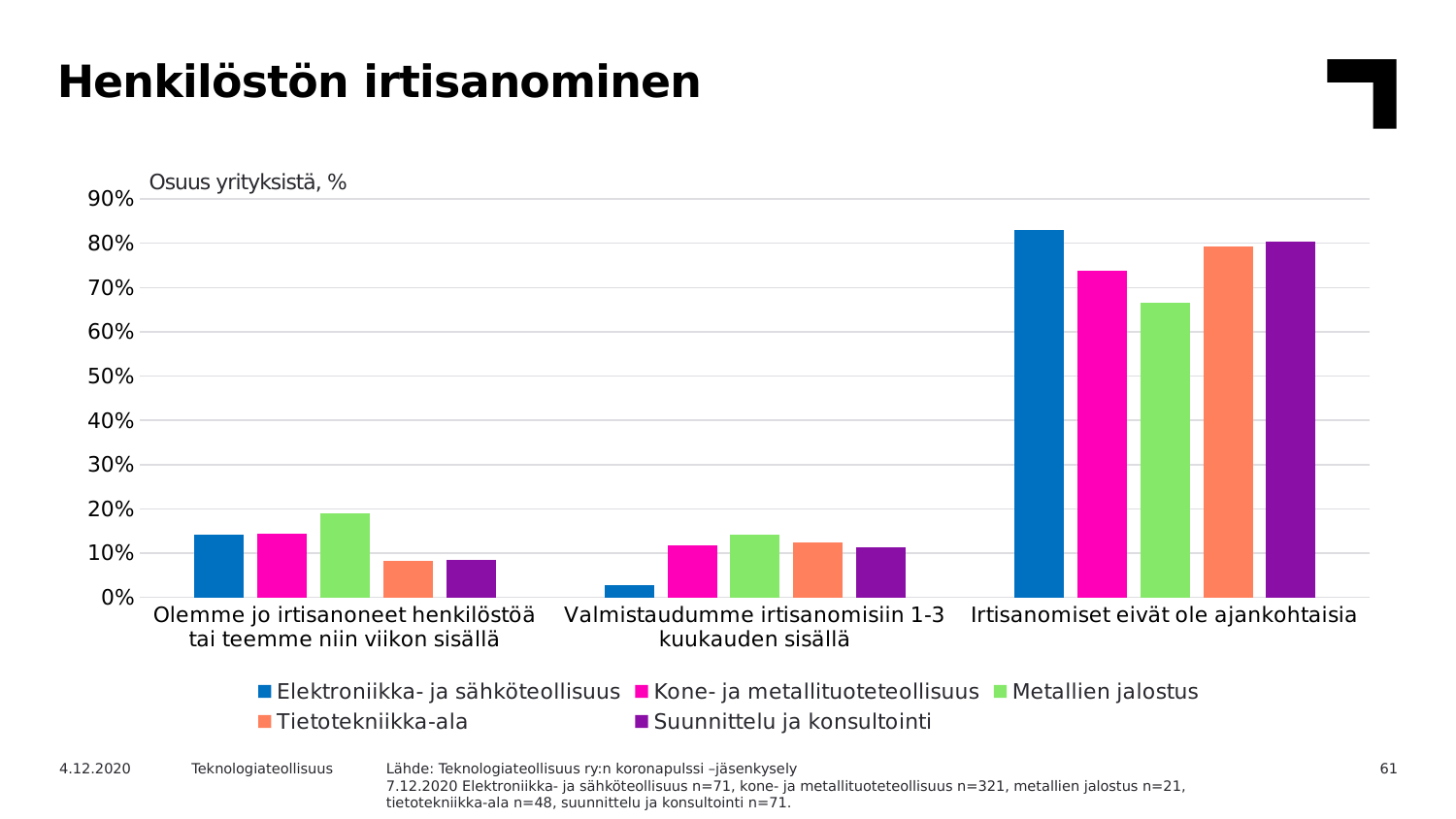

Henkilöstön irtisanominen
Osuus yrityksistä, %

### Chart

| Category | Elektroniikka- ja sähköteollisuus | Kone- ja metallituoteteollisuus | Metallien jalostus | Tietotekniikka-ala | Suunnittelu ja konsultointi |
|---|---|---|---|---|---|
| Olemme jo irtisanoneet henkilöstöä tai teemme niin viikon sisällä | 0.14084507042253522 | 0.14330218068535824 | 0.19047619047619047 | 0.08333333333333333 | 0.08450704225352113 |
| Valmistaudumme irtisanomisiin 1-3 kuukauden sisällä | 0.028169014084507043 | 0.11838006230529595 | 0.14285714285714285 | 0.125 | 0.11267605633802817 |
| Irtisanomiset eivät ole ajankohtaisia | 0.8309859154929577 | 0.7383177570093458 | 0.6666666666666666 | 0.7916666666666666 | 0.8028169014084507 |
Lähde: Teknologiateollisuus ry:n koronapulssi –jäsenkysely
7.12.2020 Elektroniikka- ja sähköteollisuus n=71, kone- ja metallituoteteollisuus n=321, metallien jalostus n=21, tietotekniikka-ala n=48, suunnittelu ja konsultointi n=71.
4.12.2020
Teknologiateollisuus
61